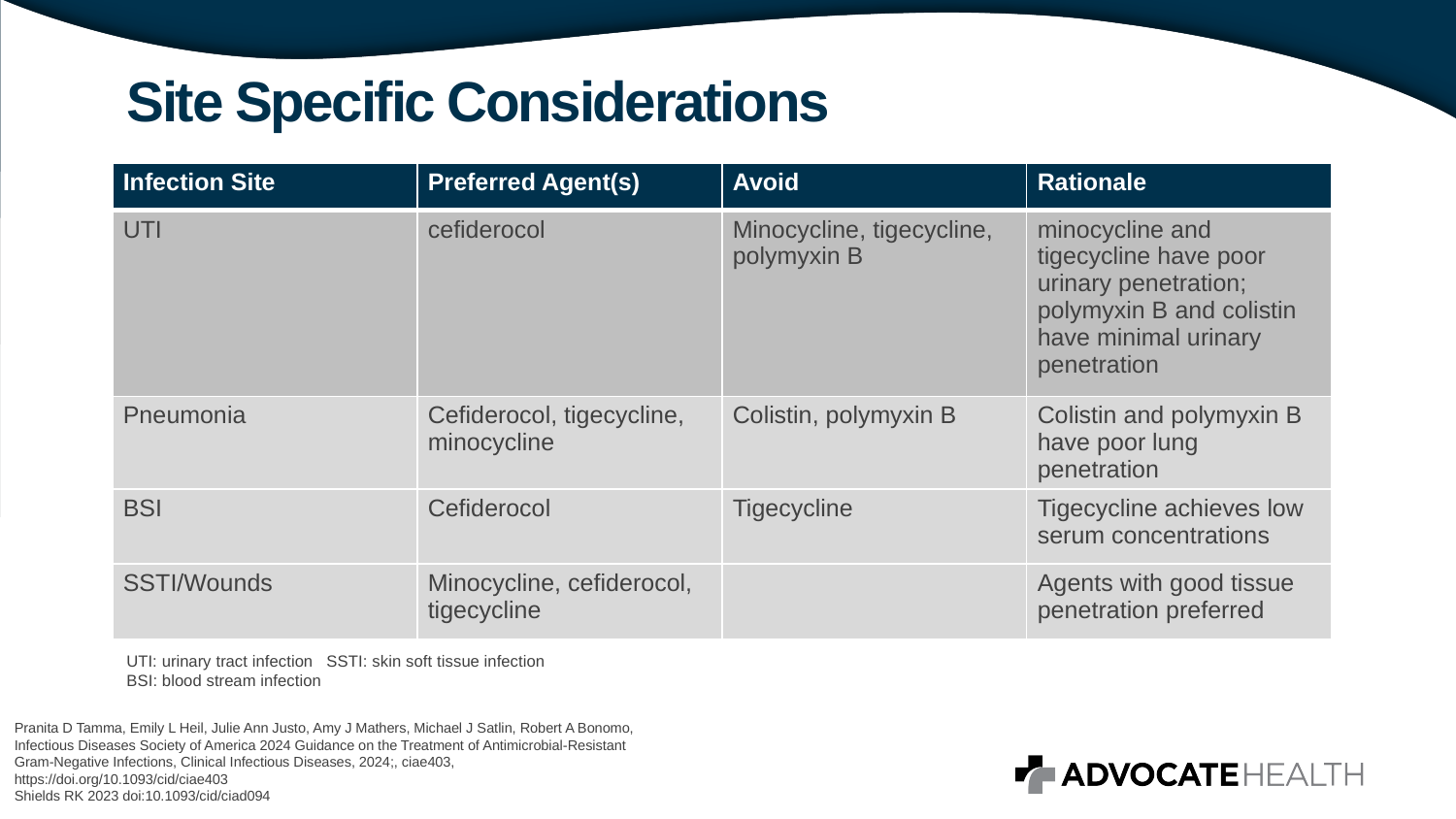

# Site Specific Considerations
| Infection Site | Preferred Agent(s) | Avoid | Rationale |
| --- | --- | --- | --- |
| UTI | cefiderocol | Minocycline, tigecycline, polymyxin B | minocycline and tigecycline have poor urinary penetration; polymyxin B and colistin have minimal urinary penetration |
| Pneumonia | Cefiderocol, tigecycline, minocycline | Colistin, polymyxin B | Colistin and polymyxin B have poor lung penetration |
| BSI | Cefiderocol | Tigecycline | Tigecycline achieves low serum concentrations |
| SSTI/Wounds | Minocycline, cefiderocol, tigecycline |  | Agents with good tissue penetration preferred |
UTI: urinary tract infection   SSTI: skin soft tissue infection
BSI: blood stream infection

Pranita D Tamma, Emily L Heil, Julie Ann Justo, Amy J Mathers, Michael J Satlin, Robert A Bonomo, Infectious Diseases Society of America 2024 Guidance on the Treatment of Antimicrobial-Resistant Gram-Negative Infections, Clinical Infectious Diseases, 2024;, ciae403, https://doi.org/10.1093/cid/ciae403
Shields RK 2023 doi:10.1093/cid/ciad094